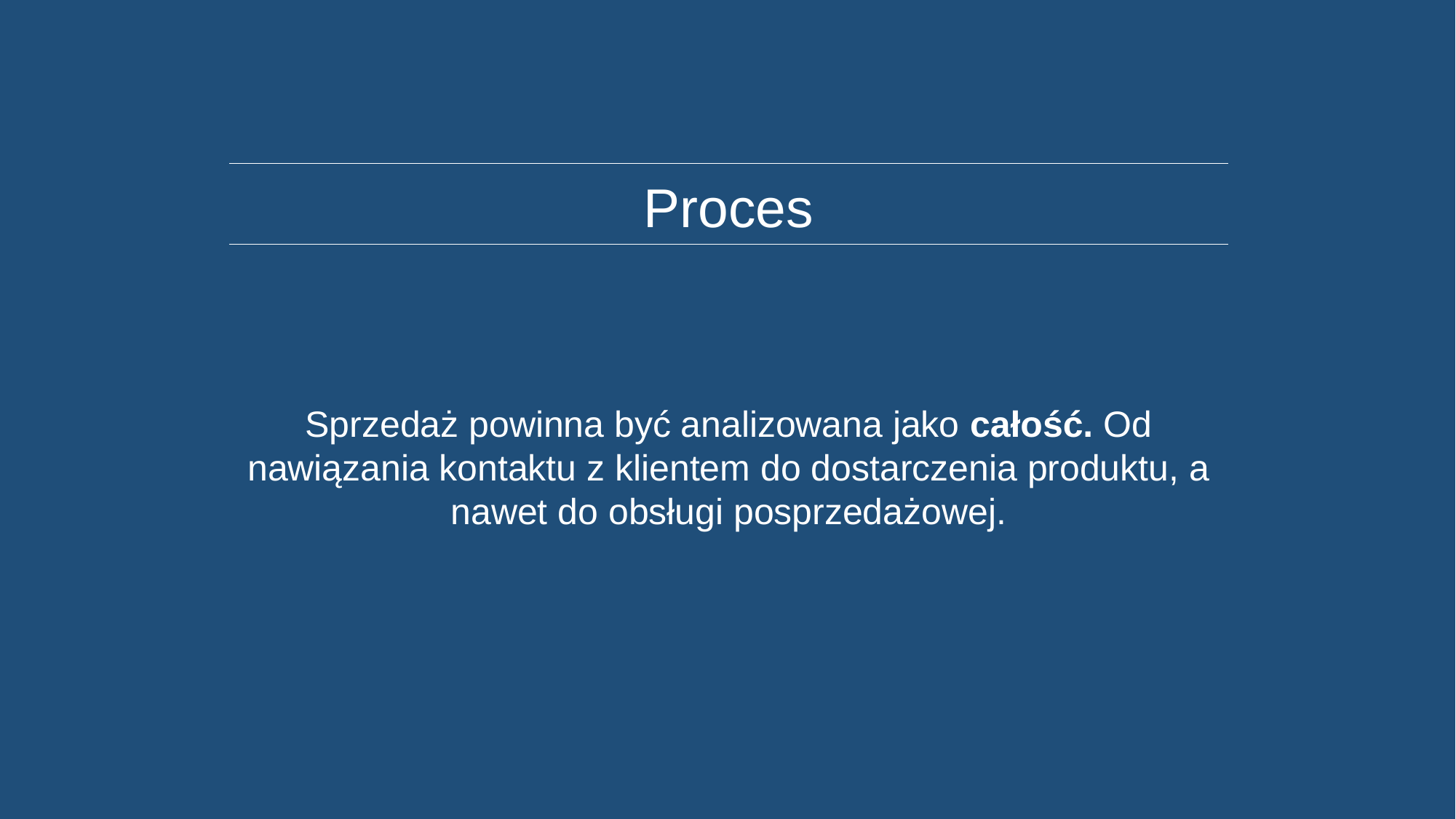

Proces
Sprzedaż powinna być analizowana jako całość. Od nawiązania kontaktu z klientem do dostarczenia produktu, a nawet do obsługi posprzedażowej.